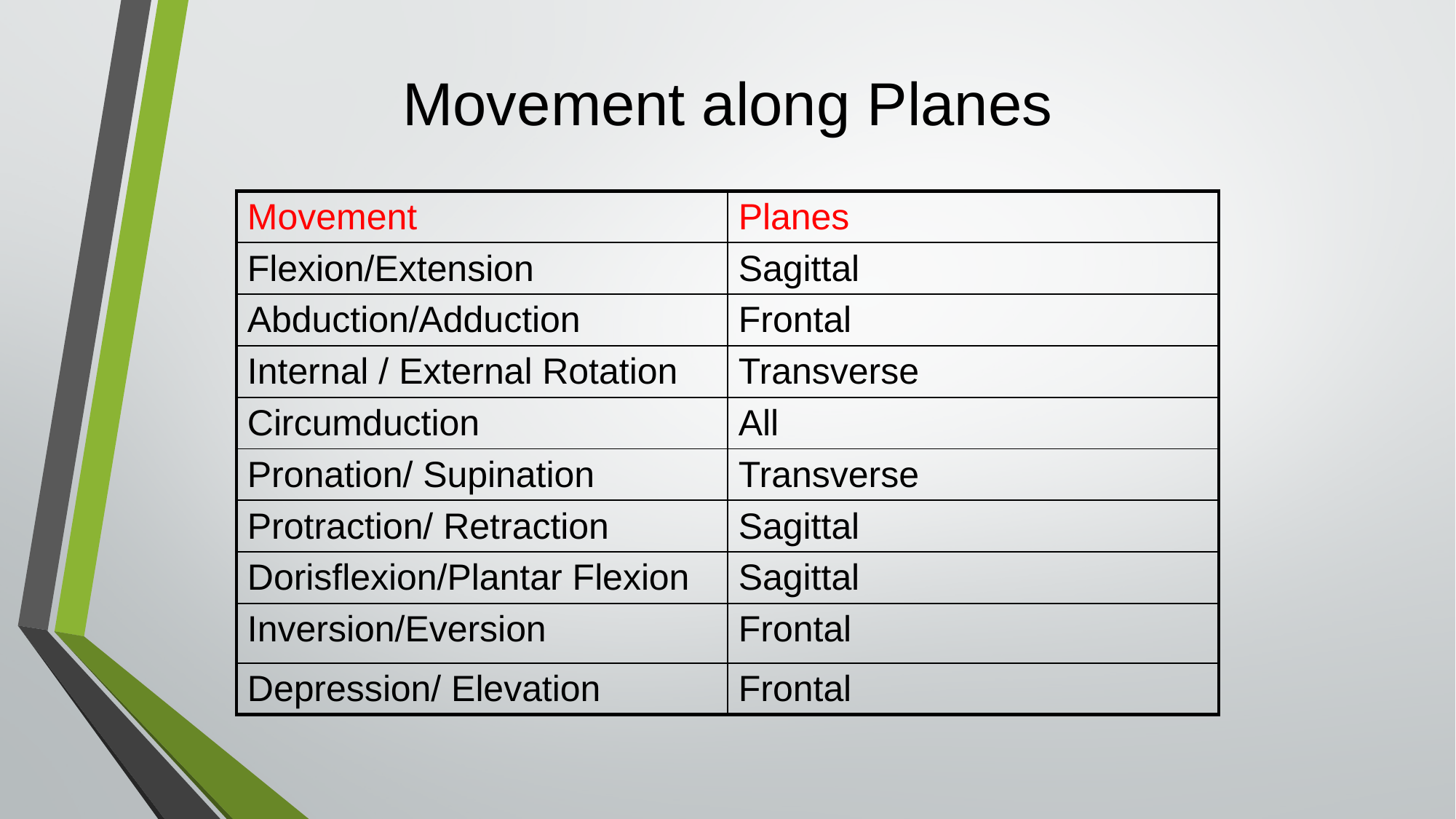

# Movement along Planes
| Movement | Planes |
| --- | --- |
| Flexion/Extension | Sagittal |
| Abduction/Adduction | Frontal |
| Internal / External Rotation | Transverse |
| Circumduction | All |
| Pronation/ Supination | Transverse |
| Protraction/ Retraction | Sagittal |
| Dorisflexion/Plantar Flexion | Sagittal |
| Inversion/Eversion | Frontal |
| Depression/ Elevation | Frontal |